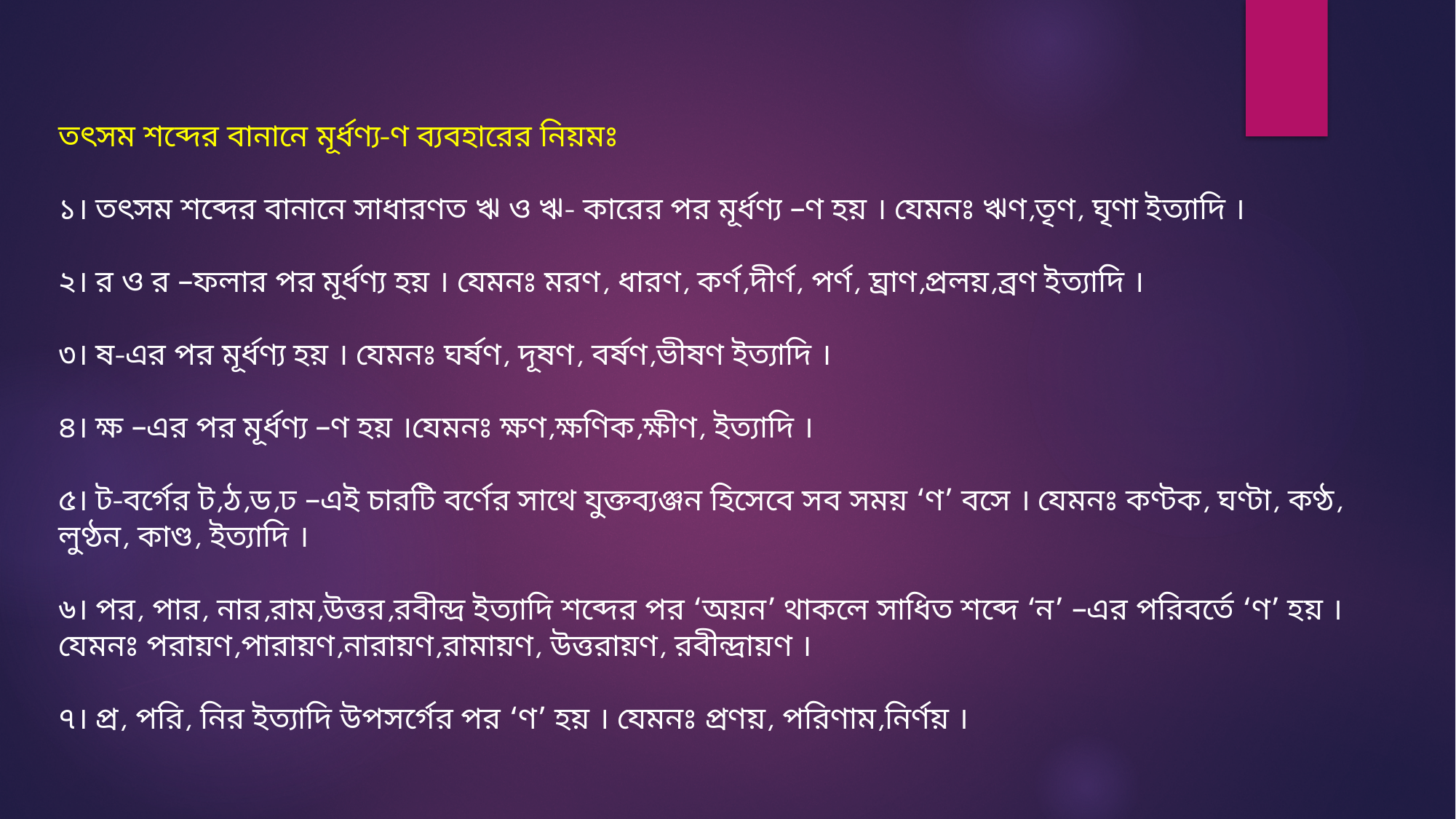

তৎসম শব্দের বানানে মূর্ধণ্য-ণ ব্যবহারের নিয়মঃ

১। তৎসম শব্দের বানানে সাধারণত ঋ ও ঋ- কারের পর মূর্ধণ্য –ণ হয় । যেমনঃ ঋণ,তৃণ, ঘৃণা ইত্যাদি ।

২। র ও র –ফলার পর মূর্ধণ্য হয় । যেমনঃ মরণ, ধারণ, কর্ণ,দীর্ণ, পর্ণ, ঘ্রাণ,প্রলয়,ব্রণ ইত্যাদি ।

৩। ষ-এর পর মূর্ধণ্য হয় । যেমনঃ ঘর্ষণ, দূষণ, বর্ষণ,ভীষণ ইত্যাদি ।

৪। ক্ষ –এর পর মূর্ধণ্য –ণ হয় ।যেমনঃ ক্ষণ,ক্ষণিক,ক্ষীণ, ইত্যাদি ।

৫। ট-বর্গের ট,ঠ,ড,ঢ –এই চারটি বর্ণের সাথে যুক্তব্যঞ্জন হিসেবে সব সময় ‘ণ’ বসে । যেমনঃ কণ্টক, ঘণ্টা, কণ্ঠ, লুণ্ঠন, কাণ্ড, ইত্যাদি ।

৬। পর, পার, নার,রাম,উত্তর,রবীন্দ্র ইত্যাদি শব্দের পর ‘অয়ন’ থাকলে সাধিত শব্দে ‘ন’ –এর পরিবর্তে ‘ণ’ হয় । যেমনঃ পরায়ণ,পারায়ণ,নারায়ণ,রামায়ণ, উত্তরায়ণ, রবীন্দ্রায়ণ ।

৭। প্র, পরি, নির ইত্যাদি উপসর্গের পর ‘ণ’ হয় । যেমনঃ প্রণয়, পরিণাম,নির্ণয় ।